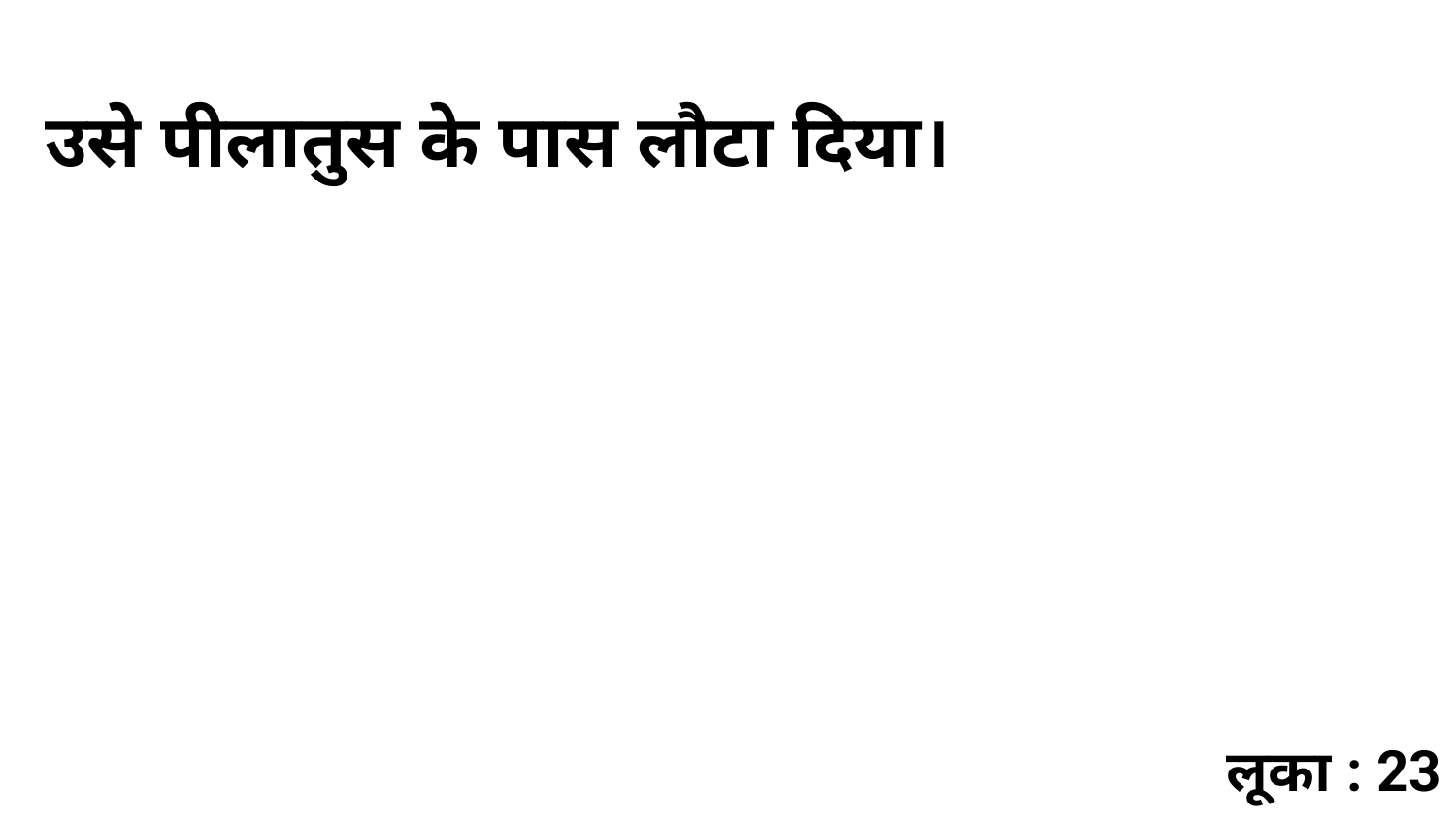

उसे पीलातुस के पास लौटा दिया।
लूका : 23